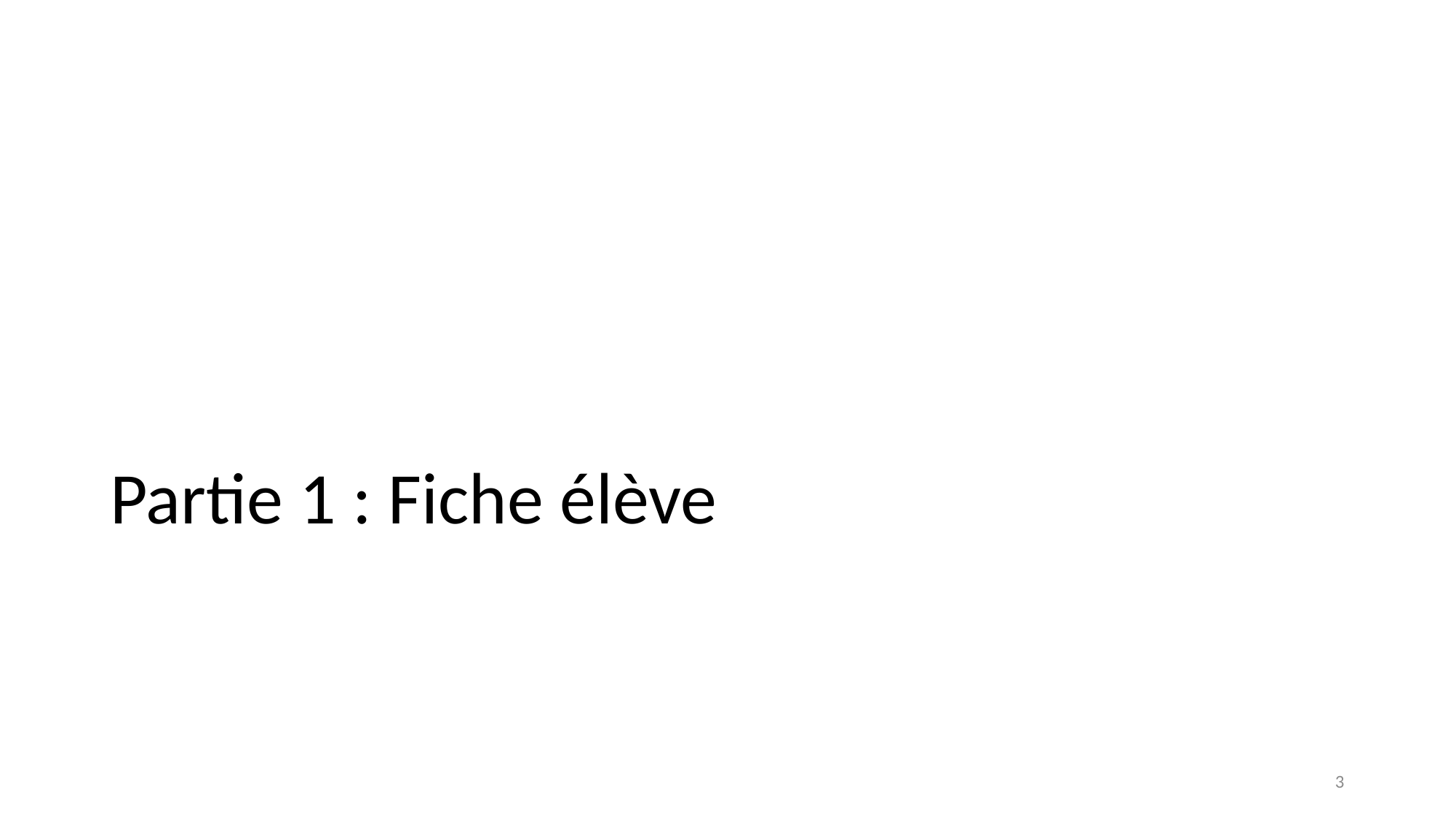

# Partie 1 : Fiche élève

3